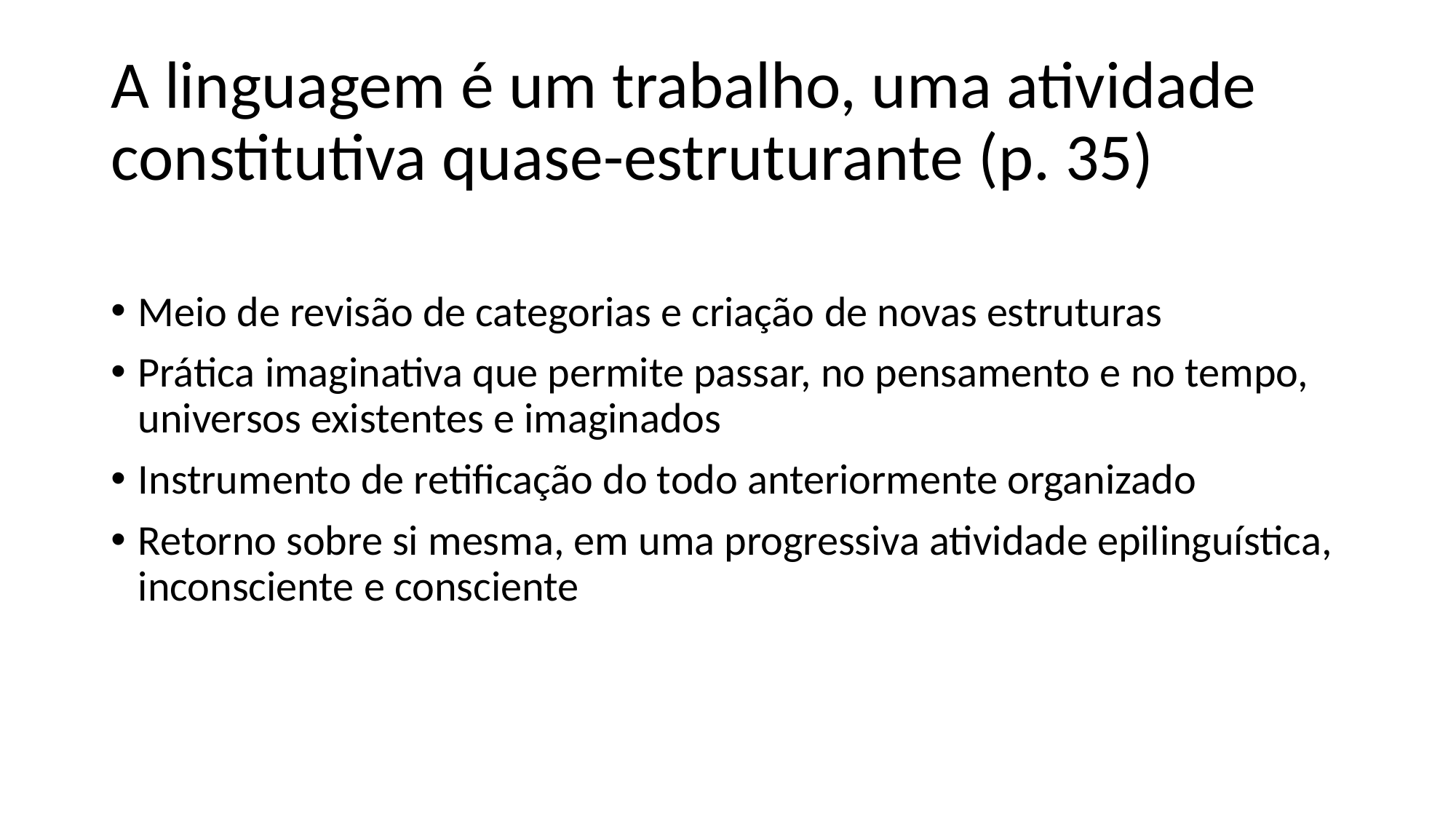

# A linguagem é um trabalho, uma atividade constitutiva quase-estruturante (p. 35)

Meio de revisão de categorias e criação de novas estruturas
Prática imaginativa que permite passar, no pensamento e no tempo, universos existentes e imaginados
Instrumento de retificação do todo anteriormente organizado
Retorno sobre si mesma, em uma progressiva atividade epilinguística, inconsciente e consciente